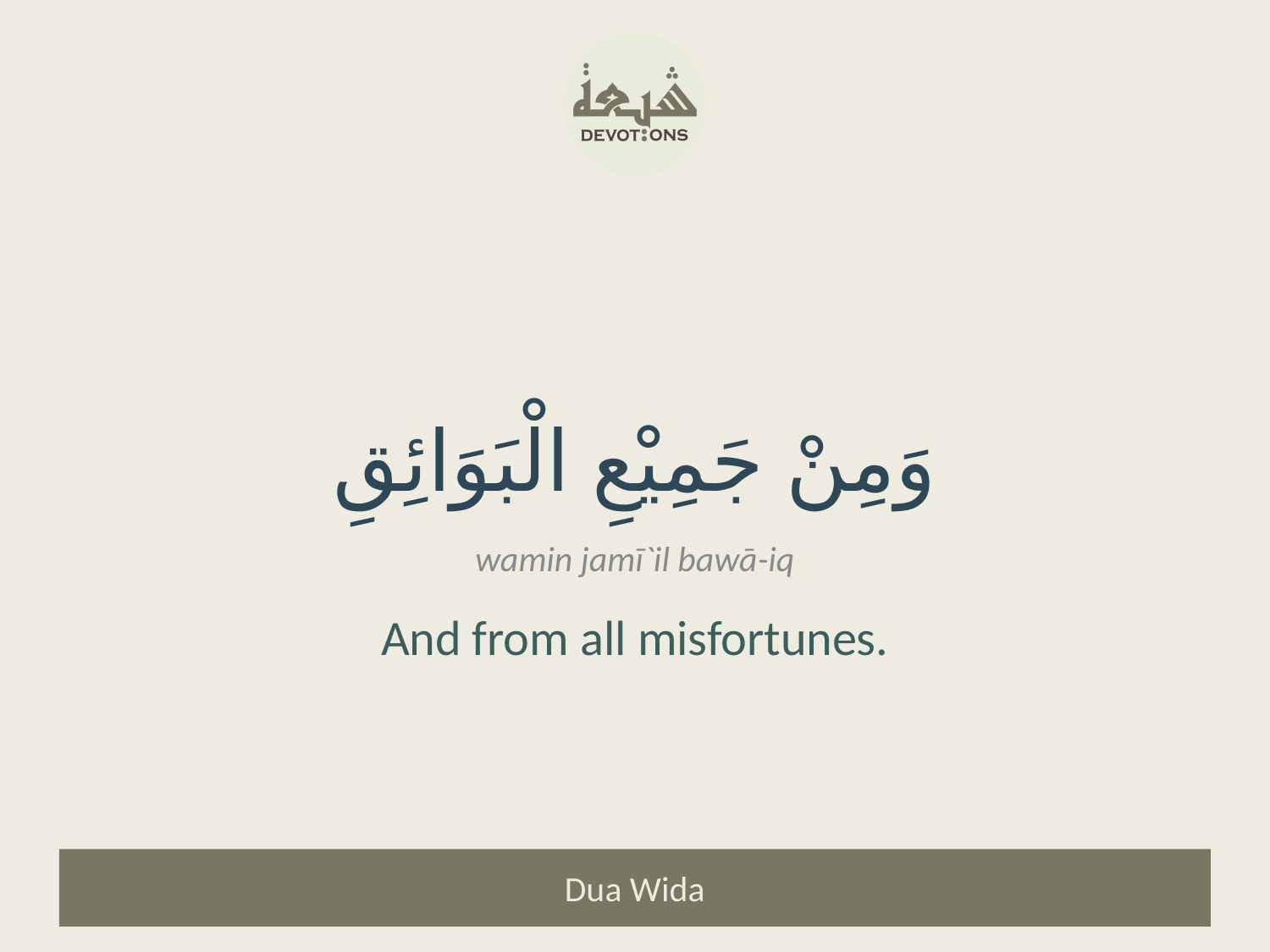

وَمِنْ جَمِيْعِ الْبَوَائِقِ
wamin jamī`il bawā-iq
And from all misfortunes.
Dua Wida